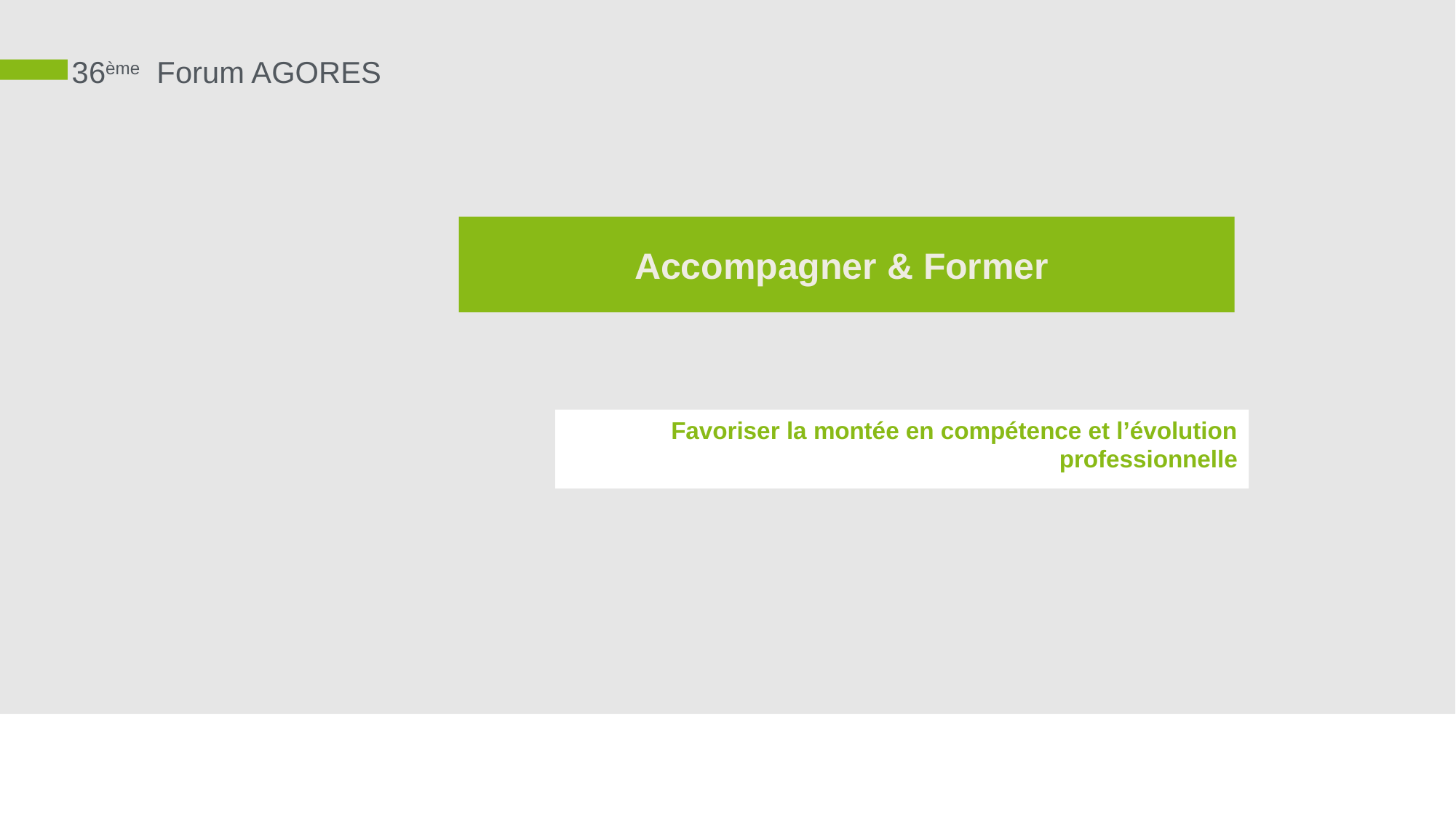

36ème  Forum AGORES
# Accompagner & Former
Favoriser la montée en compétence et l’évolution professionnelle